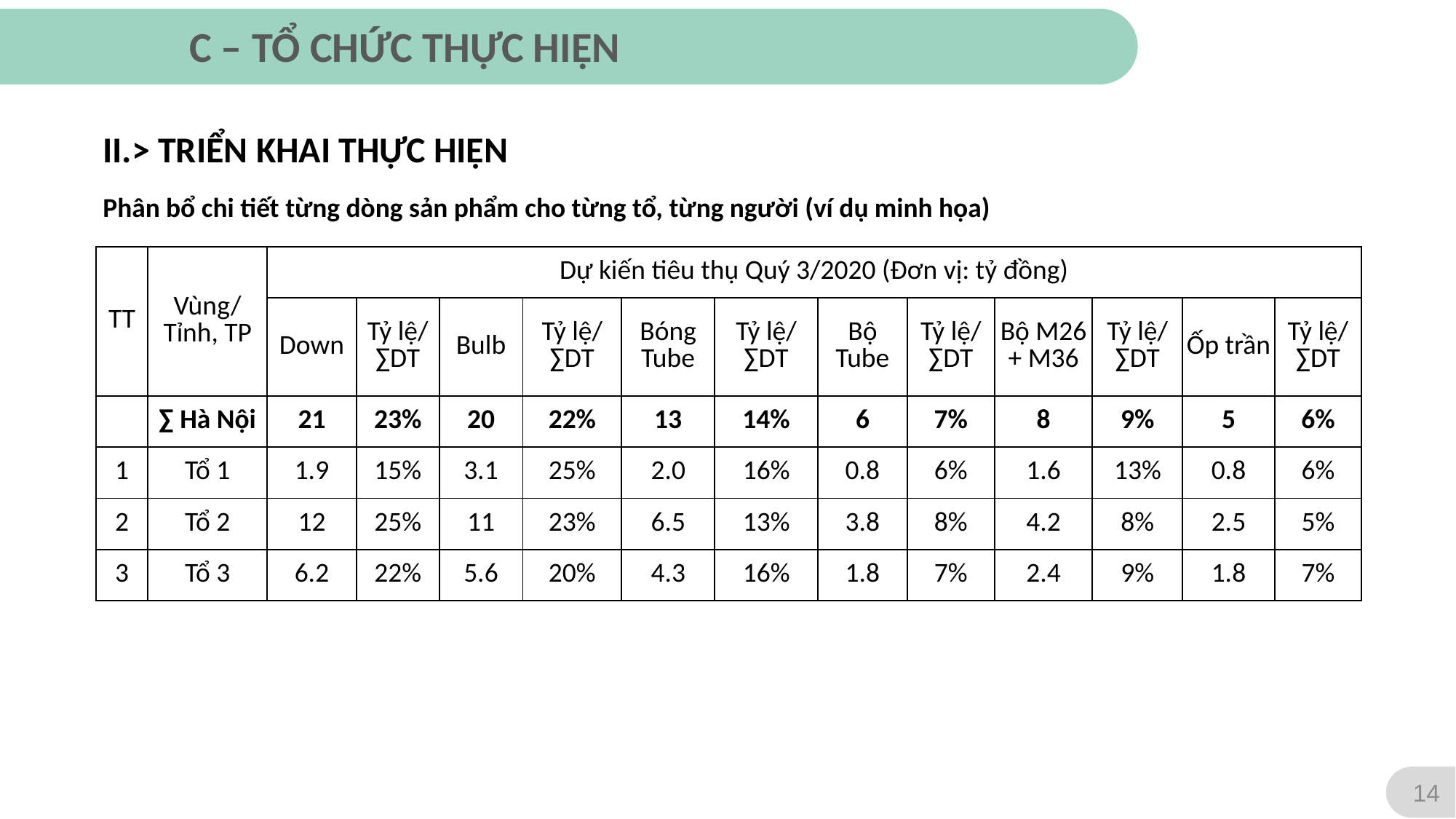

C – TỔ CHỨC THỰC HIỆN
II.> TRIỂN KHAI THỰC HIỆN
Phân bổ chi tiết từng dòng sản phẩm cho từng tổ, từng người (ví dụ minh họa)
| TT | Vùng/ Tỉnh, TP | Dự kiến tiêu thụ Quý 3/2020 (Đơn vị: tỷ đồng) |  |  |  |  |  |  |  |  |  |  |  |
| --- | --- | --- | --- | --- | --- | --- | --- | --- | --- | --- | --- | --- | --- |
|  |  | Down | Tỷ lệ/ ∑DT | Bulb | Tỷ lệ/ ∑DT | Bóng Tube | Tỷ lệ/ ∑DT | Bộ Tube | Tỷ lệ/ ∑DT | Bộ M26 + M36 | Tỷ lệ/ ∑DT | Ốp trần | Tỷ lệ/ ∑DT |
|  | ∑ Hà Nội | 21 | 23% | 20 | 22% | 13 | 14% | 6 | 7% | 8 | 9% | 5 | 6% |
| 1 | Tổ 1 | 1.9 | 15% | 3.1 | 25% | 2.0 | 16% | 0.8 | 6% | 1.6 | 13% | 0.8 | 6% |
| 2 | Tổ 2 | 12 | 25% | 11 | 23% | 6.5 | 13% | 3.8 | 8% | 4.2 | 8% | 2.5 | 5% |
| 3 | Tổ 3 | 6.2 | 22% | 5.6 | 20% | 4.3 | 16% | 1.8 | 7% | 2.4 | 9% | 1.8 | 7% |
14